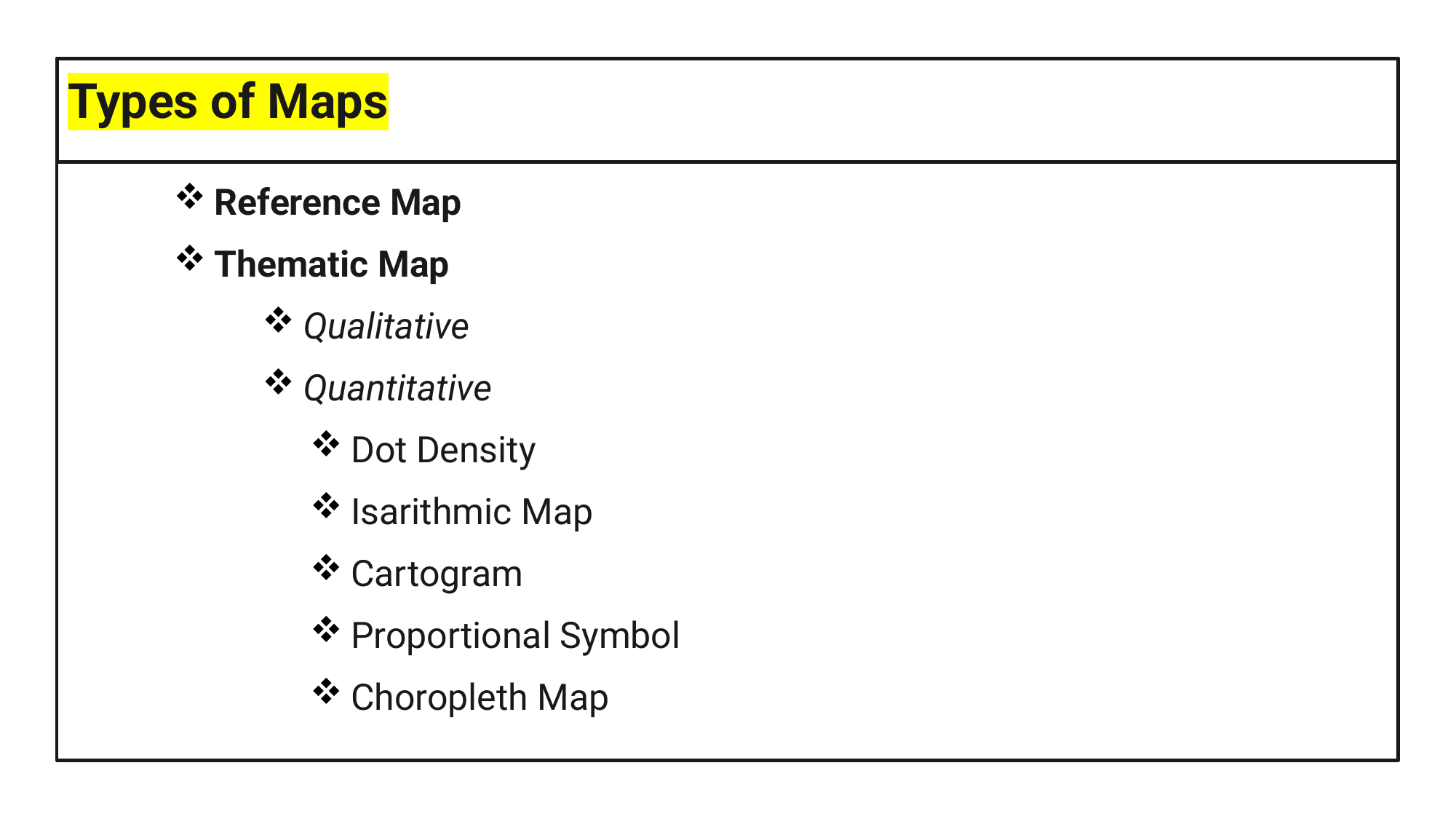

# Types of Maps
Reference Map
Thematic Map
Qualitative
Quantitative
Dot Density
Isarithmic Map
Cartogram
Proportional Symbol
Choropleth Map